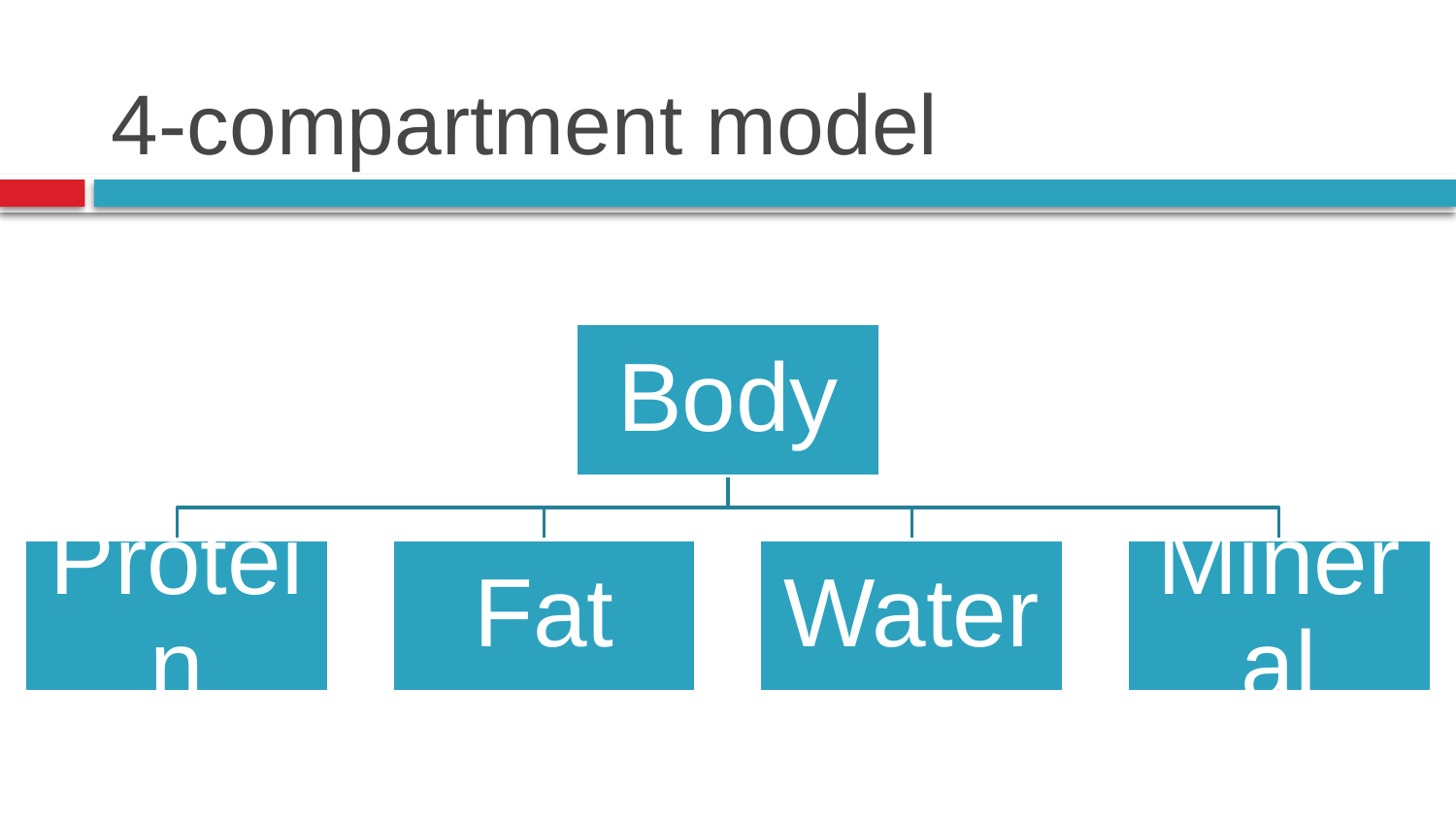

# 4-compartment model
Body
Protein
Fat
Water
Mineral